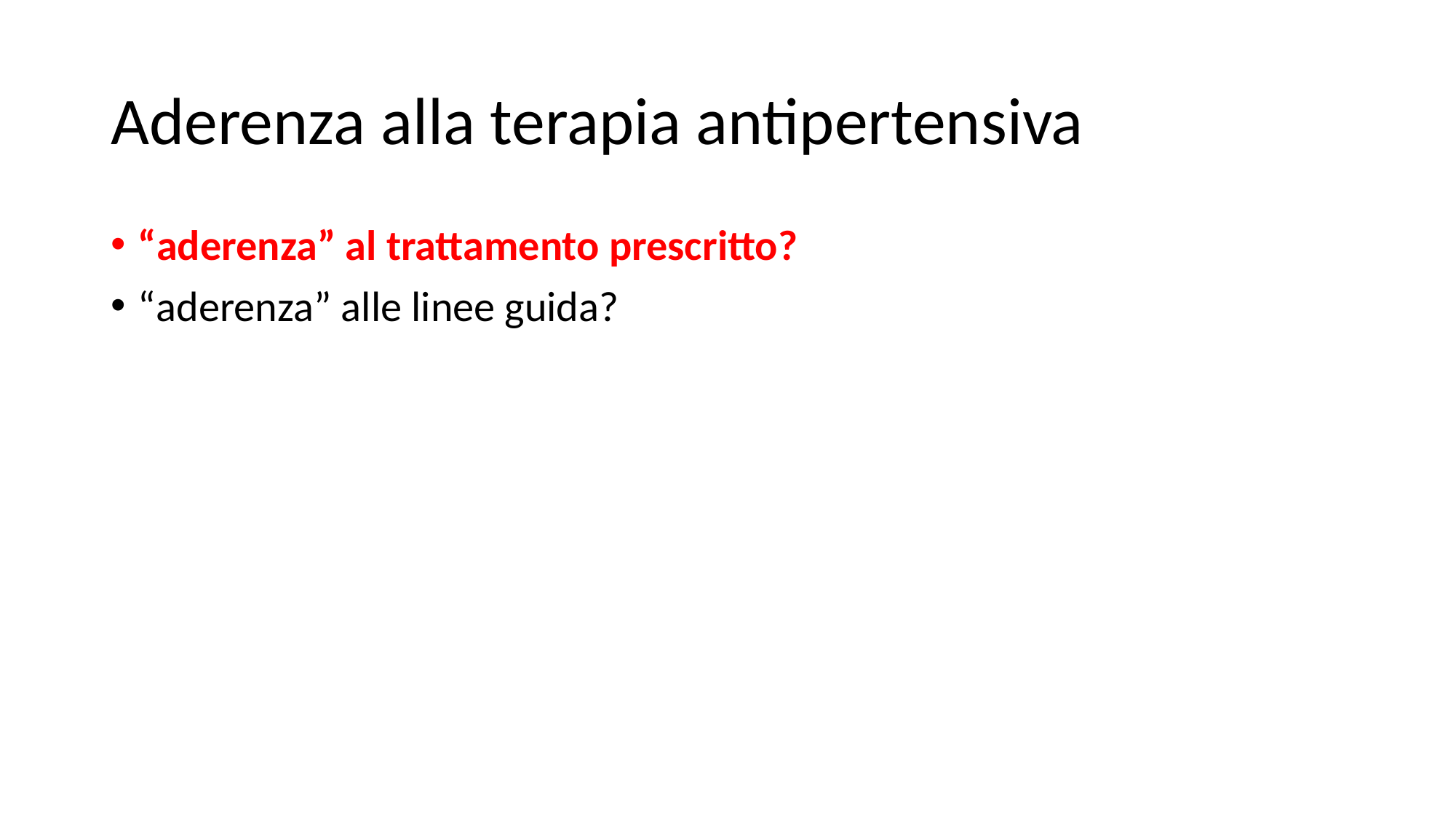

# Aderenza alla terapia antipertensiva
“aderenza” al trattamento prescritto?
“aderenza” alle linee guida?